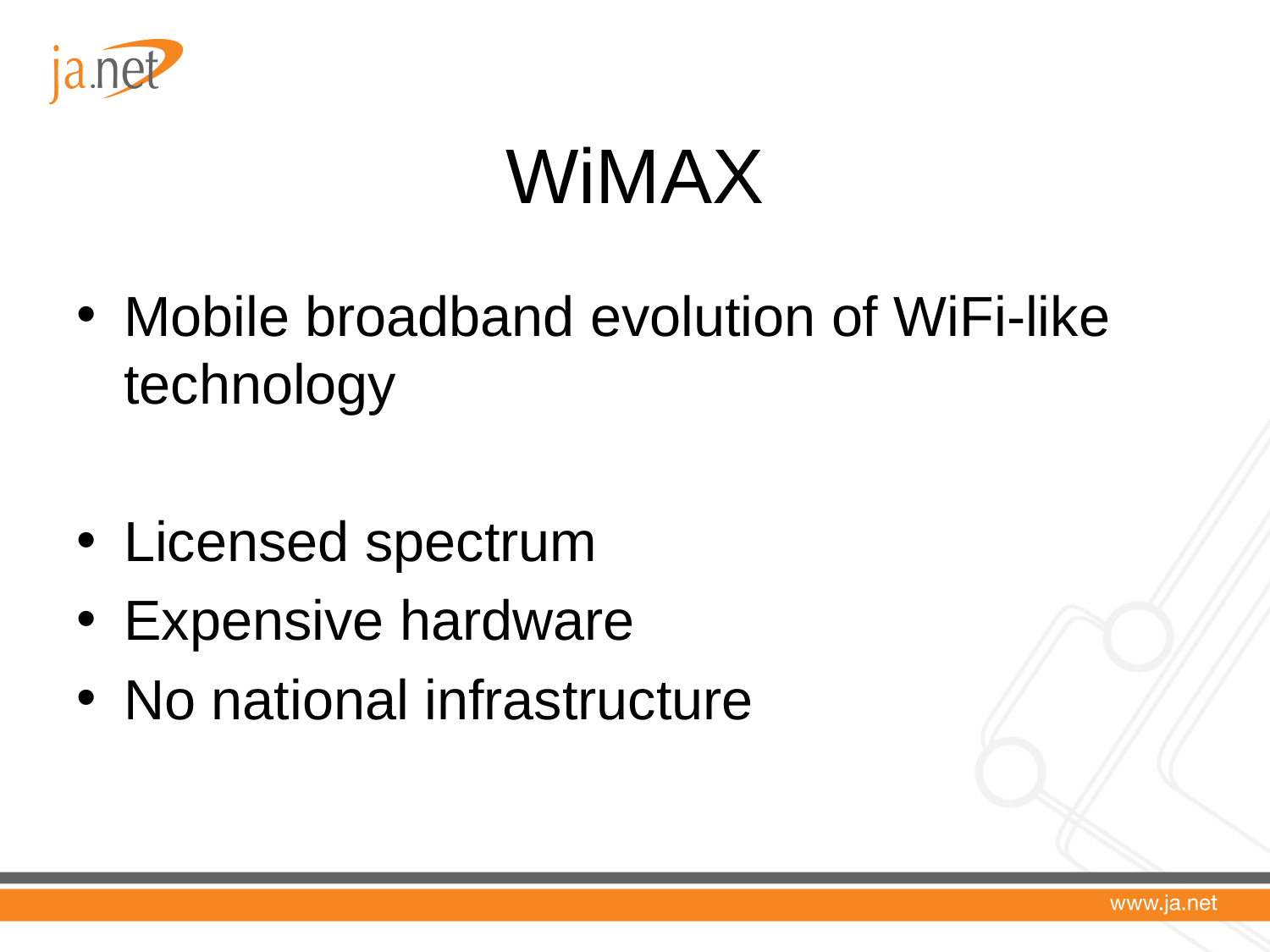

# WiMAX
Mobile broadband evolution of WiFi-like technology

Licensed spectrum
Expensive hardware
No national infrastructure